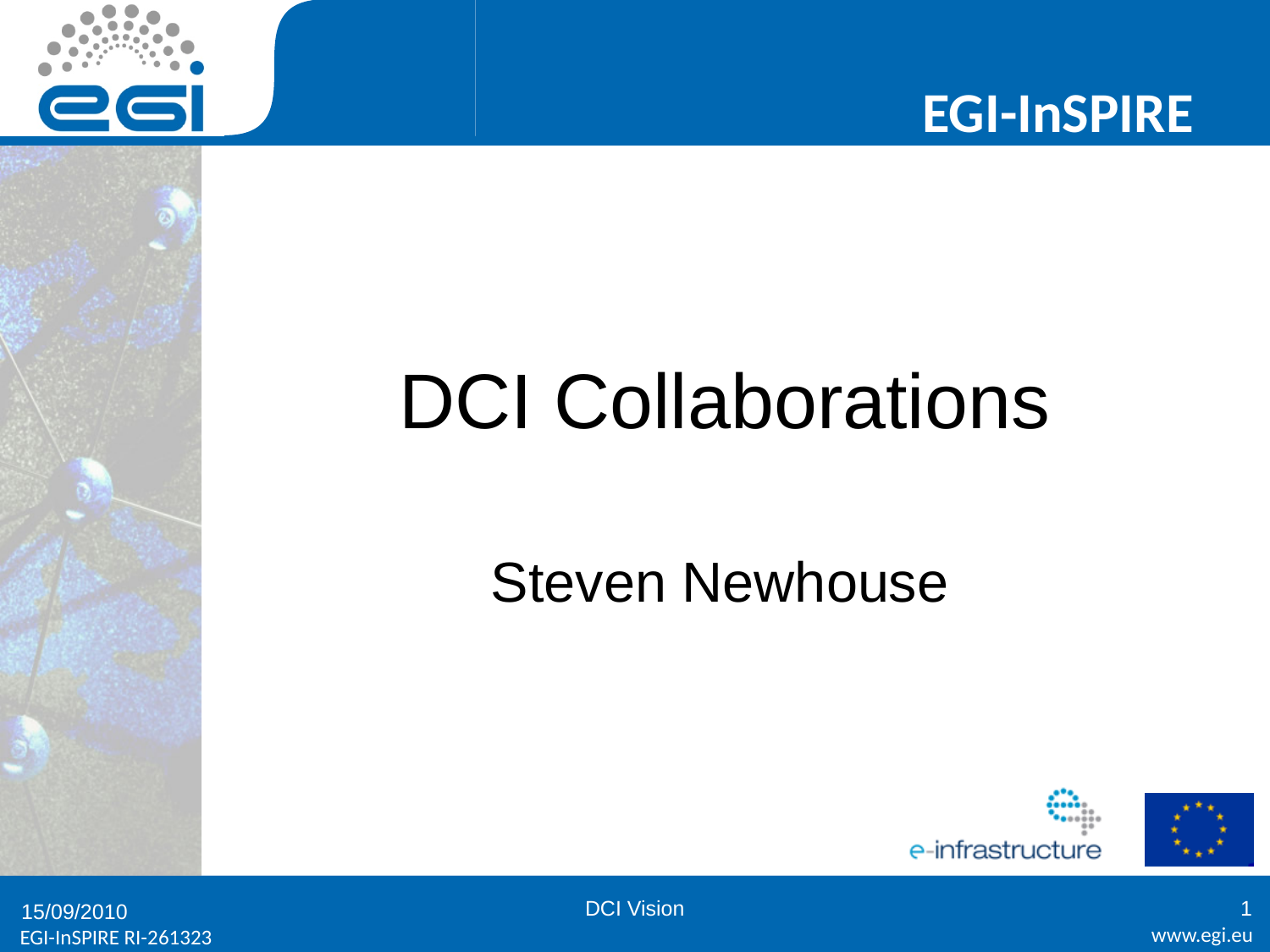

# DCI Collaborations
Steven Newhouse
DCI Vision
1
15/09/2010